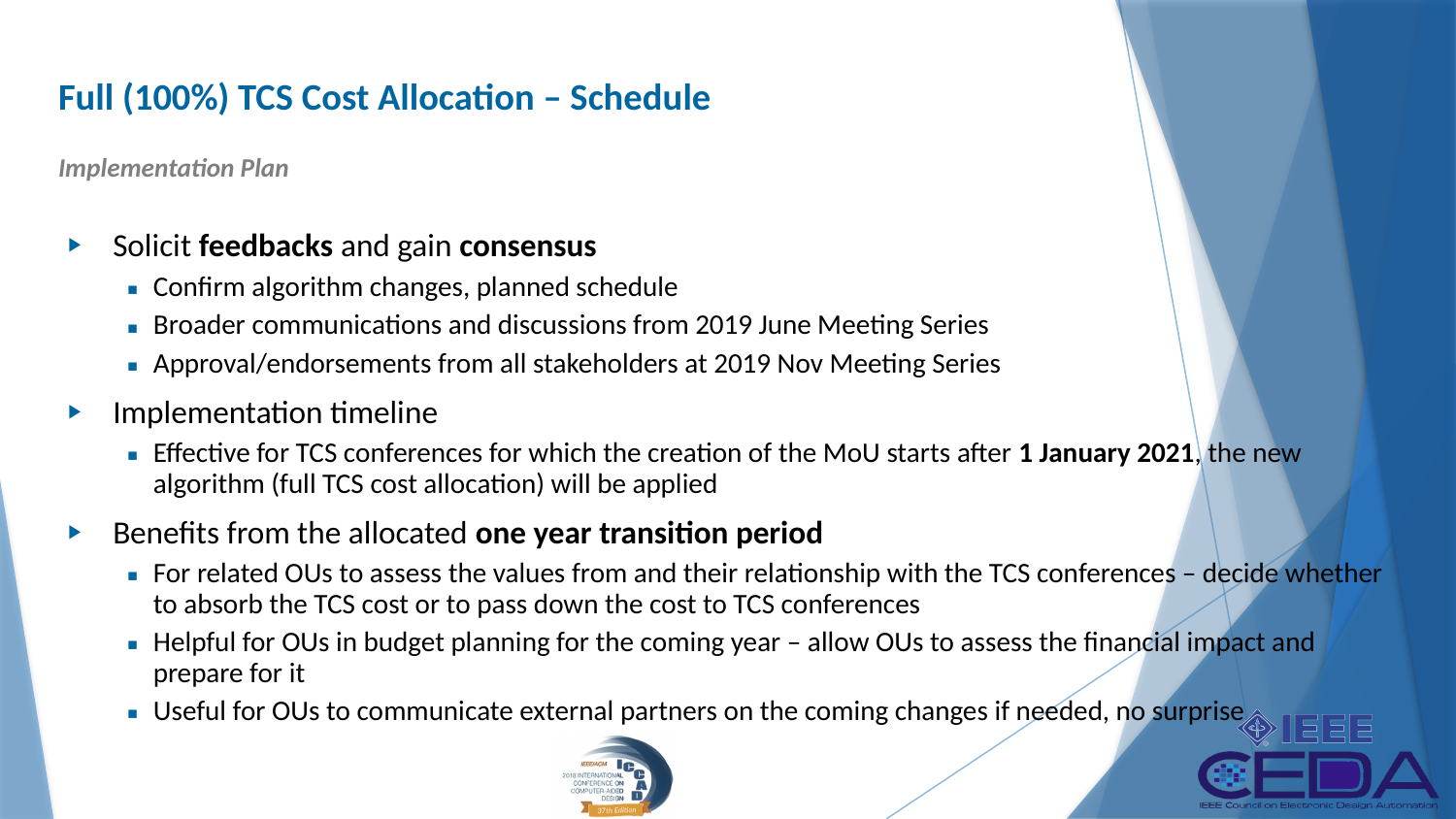

# Full (100%) TCS Cost Allocation – Schedule
Implementation Plan
Solicit feedbacks and gain consensus
Confirm algorithm changes, planned schedule
Broader communications and discussions from 2019 June Meeting Series
Approval/endorsements from all stakeholders at 2019 Nov Meeting Series
Implementation timeline
Effective for TCS conferences for which the creation of the MoU starts after 1 January 2021, the new algorithm (full TCS cost allocation) will be applied
Benefits from the allocated one year transition period
For related OUs to assess the values from and their relationship with the TCS conferences – decide whether to absorb the TCS cost or to pass down the cost to TCS conferences
Helpful for OUs in budget planning for the coming year – allow OUs to assess the financial impact and prepare for it
Useful for OUs to communicate external partners on the coming changes if needed, no surprise